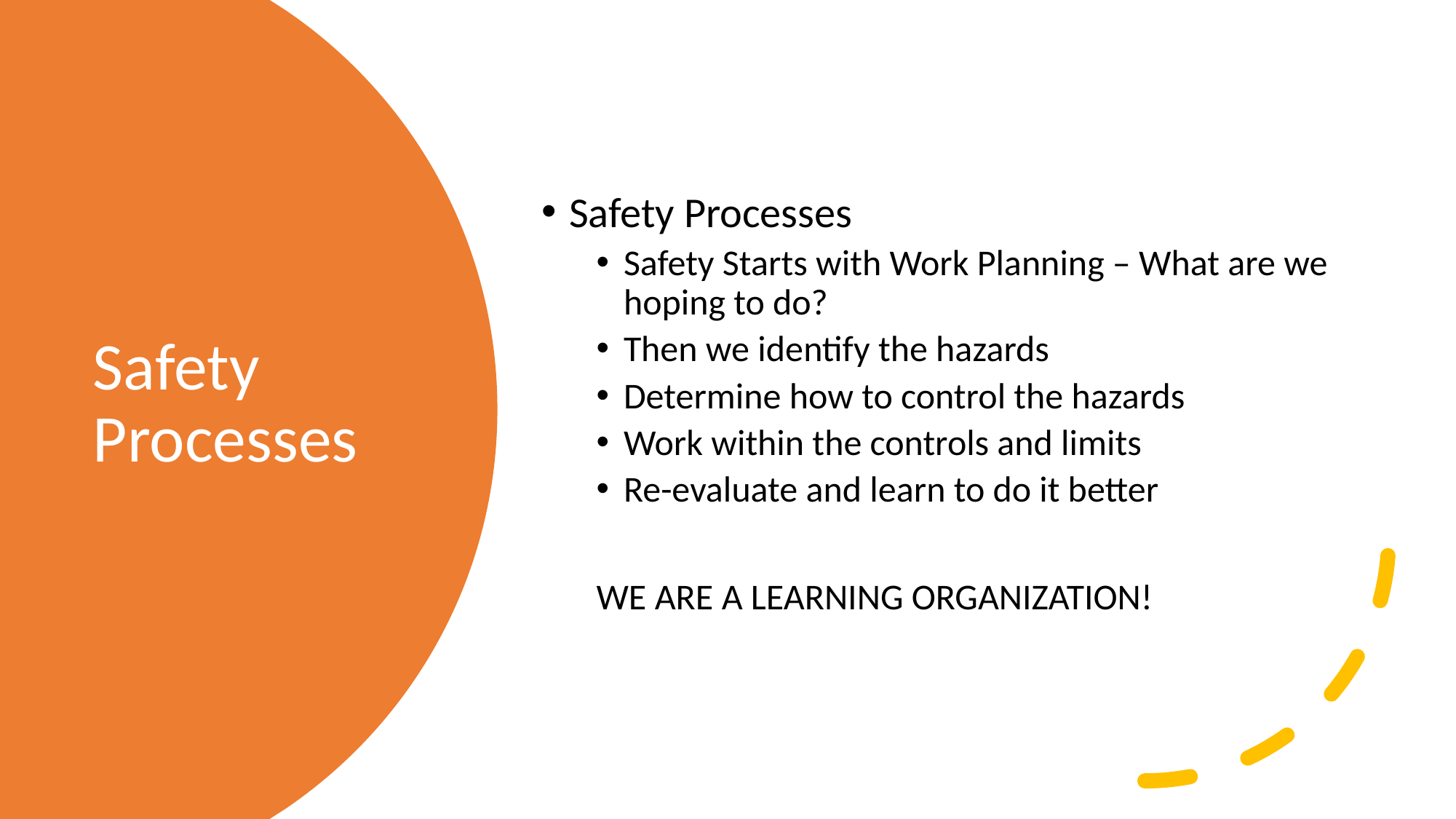

Safety Processes
Safety Starts with Work Planning – What are we hoping to do?
Then we identify the hazards
Determine how to control the hazards
Work within the controls and limits
Re-evaluate and learn to do it better

WE ARE A LEARNING ORGANIZATION!
# Safety Processes